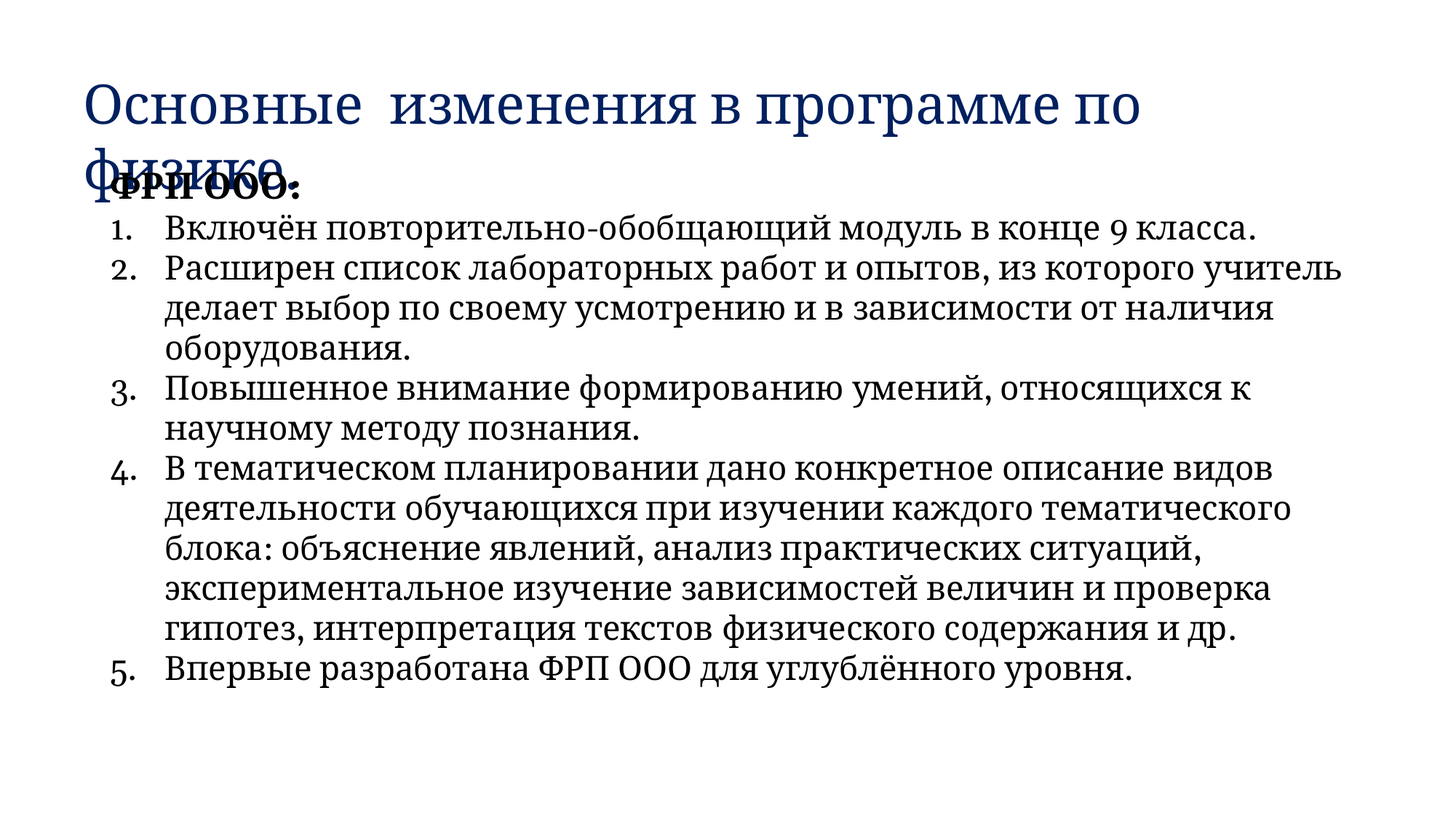

Основные  изменения в программе по физике.
ФРП ООО:
Включён повторительно-обобщающий модуль в конце 9 класса.
Расширен список лабораторных работ и опытов, из которого учитель делает выбор по своему усмотрению и в зависимости от наличия оборудования.
Повышенное внимание формированию умений, относящихся к научному методу познания.
В тематическом планировании дано конкретное описание видов деятельности обучающихся при изучении каждого тематического блока: объяснение явлений, анализ практических ситуаций, экспериментальное изучение зависимостей величин и проверка гипотез, интерпретация текстов физического содержания и др.
Впервые разработана ФРП ООО для углублённого уровня.